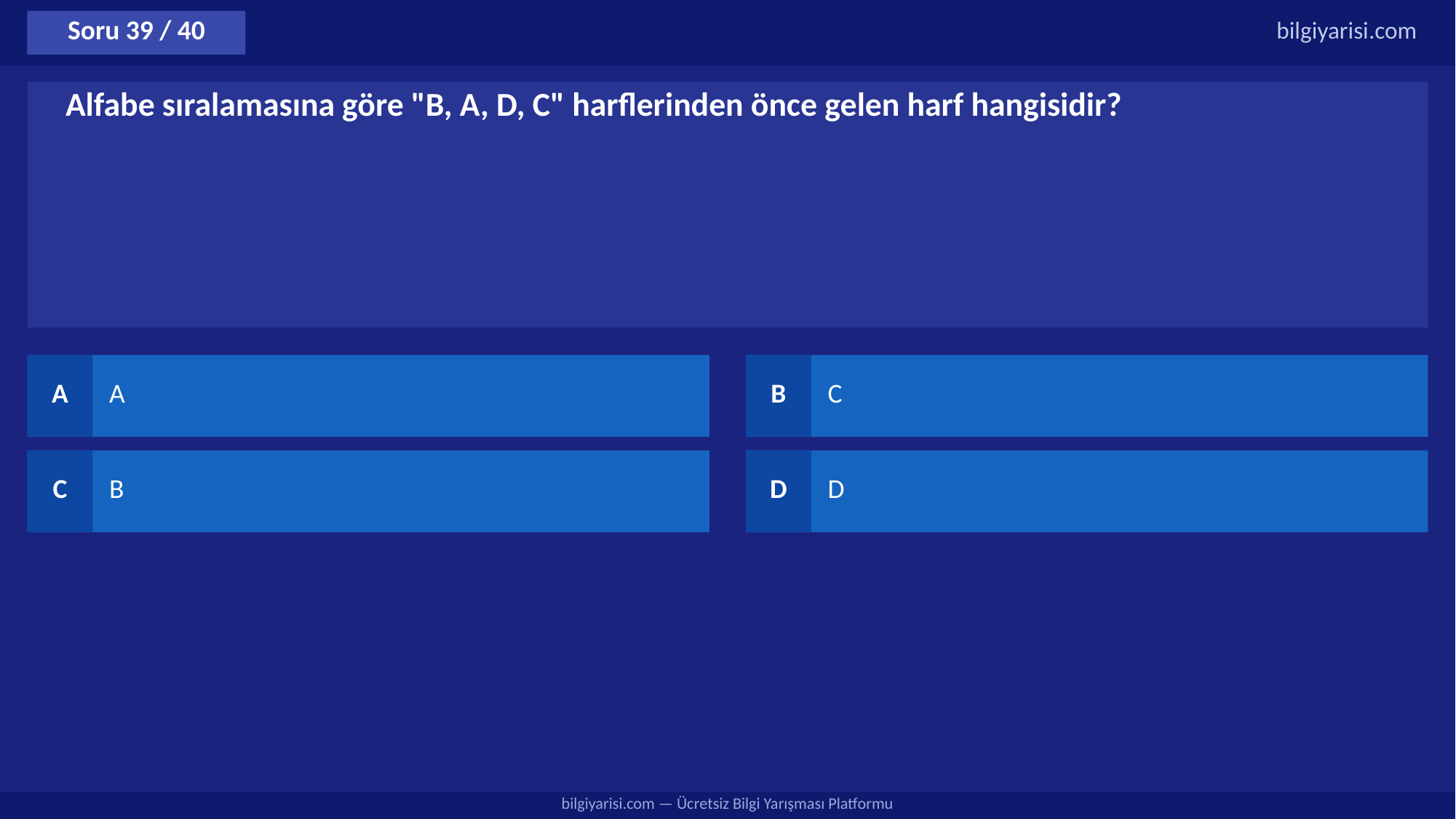

Soru 39 / 40
bilgiyarisi.com

Alfabe sıralamasına göre "B, A, D, C" harflerinden önce gelen harf hangisidir?

A
A

B
C

C
B

D
D
bilgiyarisi.com — Ücretsiz Bilgi Yarışması Platformu